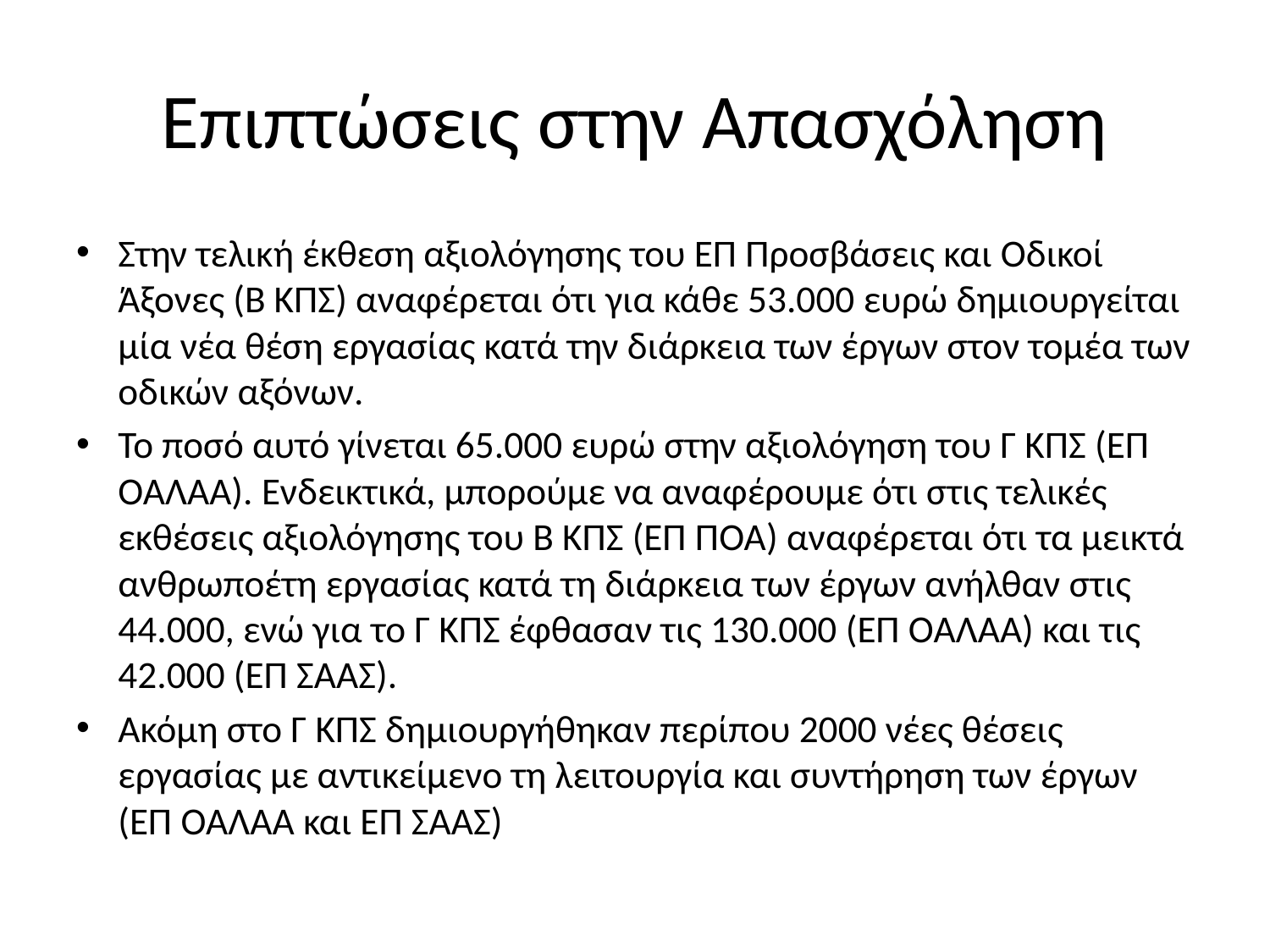

# Επιπτώσεις στην Απασχόληση
Στην τελική έκθεση αξιολόγησης του ΕΠ Προσβάσεις και Οδικοί Άξονες (Β ΚΠΣ) αναφέρεται ότι για κάθε 53.000 ευρώ δημιουργείται μία νέα θέση εργασίας κατά την διάρκεια των έργων στον τομέα των οδικών αξόνων.
Το ποσό αυτό γίνεται 65.000 ευρώ στην αξιολόγηση του Γ ΚΠΣ (ΕΠ ΟΑΛΑΑ). Ενδεικτικά, μπορούμε να αναφέρουμε ότι στις τελικές εκθέσεις αξιολόγησης του Β ΚΠΣ (ΕΠ ΠΟΑ) αναφέρεται ότι τα μεικτά ανθρωποέτη εργασίας κατά τη διάρκεια των έργων ανήλθαν στις 44.000, ενώ για το Γ ΚΠΣ έφθασαν τις 130.000 (ΕΠ ΟΑΛΑΑ) και τις 42.000 (ΕΠ ΣΑΑΣ).
Ακόμη στο Γ ΚΠΣ δημιουργήθηκαν περίπου 2000 νέες θέσεις εργασίας με αντικείμενο τη λειτουργία και συντήρηση των έργων (ΕΠ ΟΑΛΑΑ και ΕΠ ΣΑΑΣ)